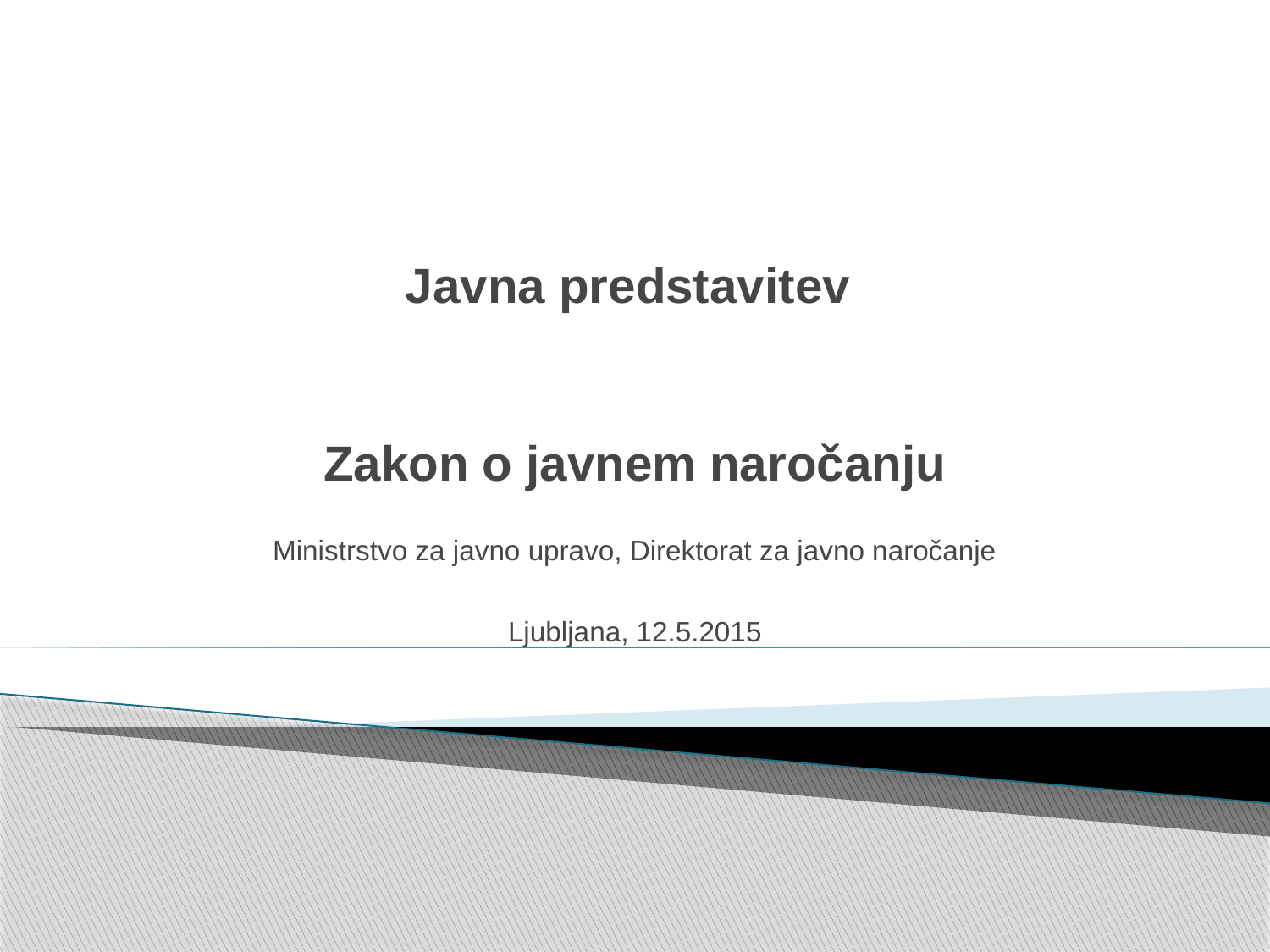

# Javna predstavitev Zakon o javnem naročanju
Ministrstvo za javno upravo, Direktorat za javno naročanje

Ljubljana, 12.5.2015